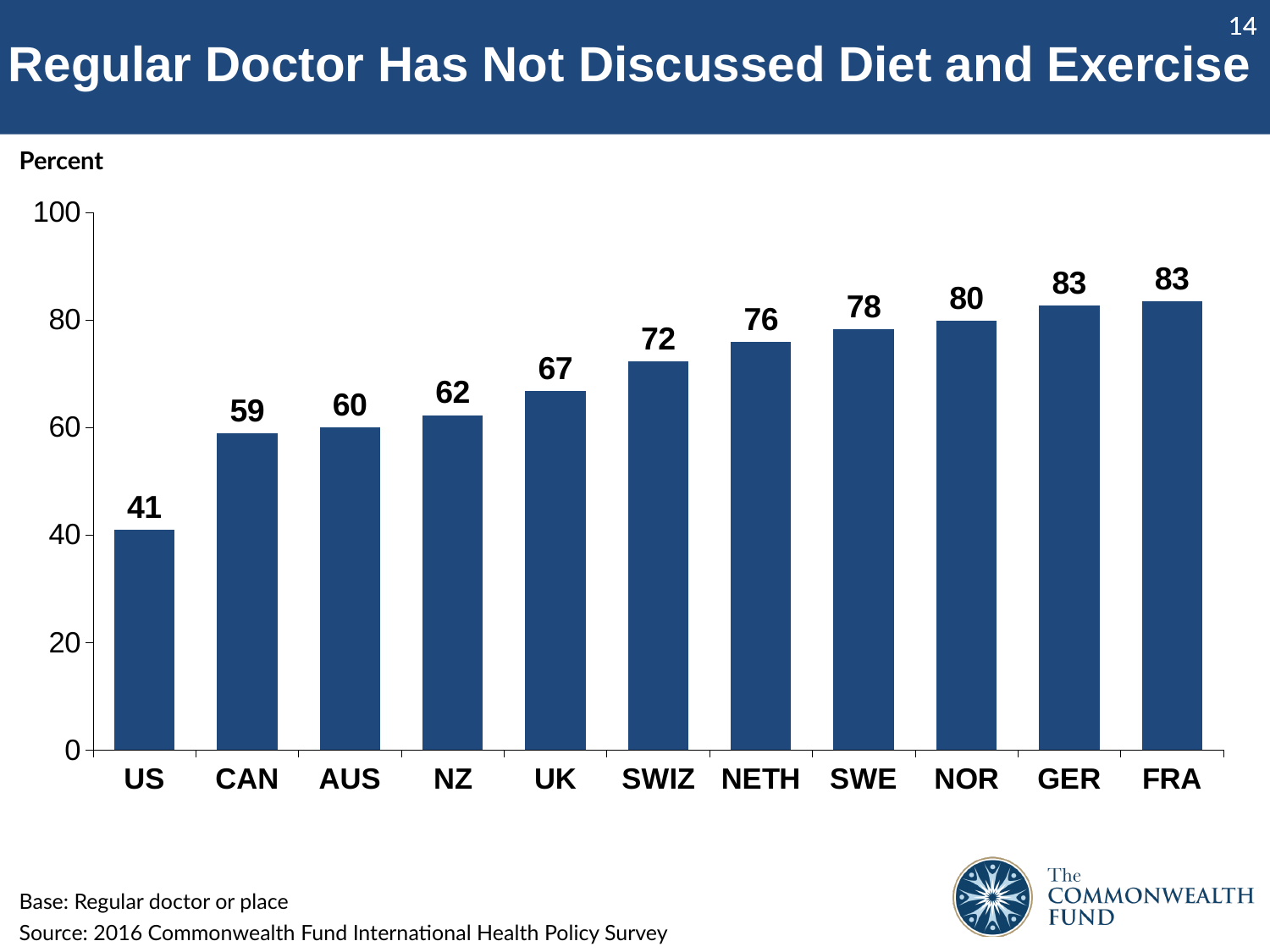

# Regular Doctor Has Not Discussed Diet and Exercise
Percent

### Chart

| Category |  |
|---|---|
| US | 40.93 |
| CAN | 58.83 |
| AUS | 60.07 |
| NZ | 62.29 |
| UK | 66.72 |
| SWIZ | 72.28 |
| NETH | 75.91 |
| SWE | 78.25 |
| NOR | 79.77 |
| GER | 82.65 |
| FRA | 83.47 |
Base: Regular doctor or place
Source: 2016 Commonwealth Fund International Health Policy Survey